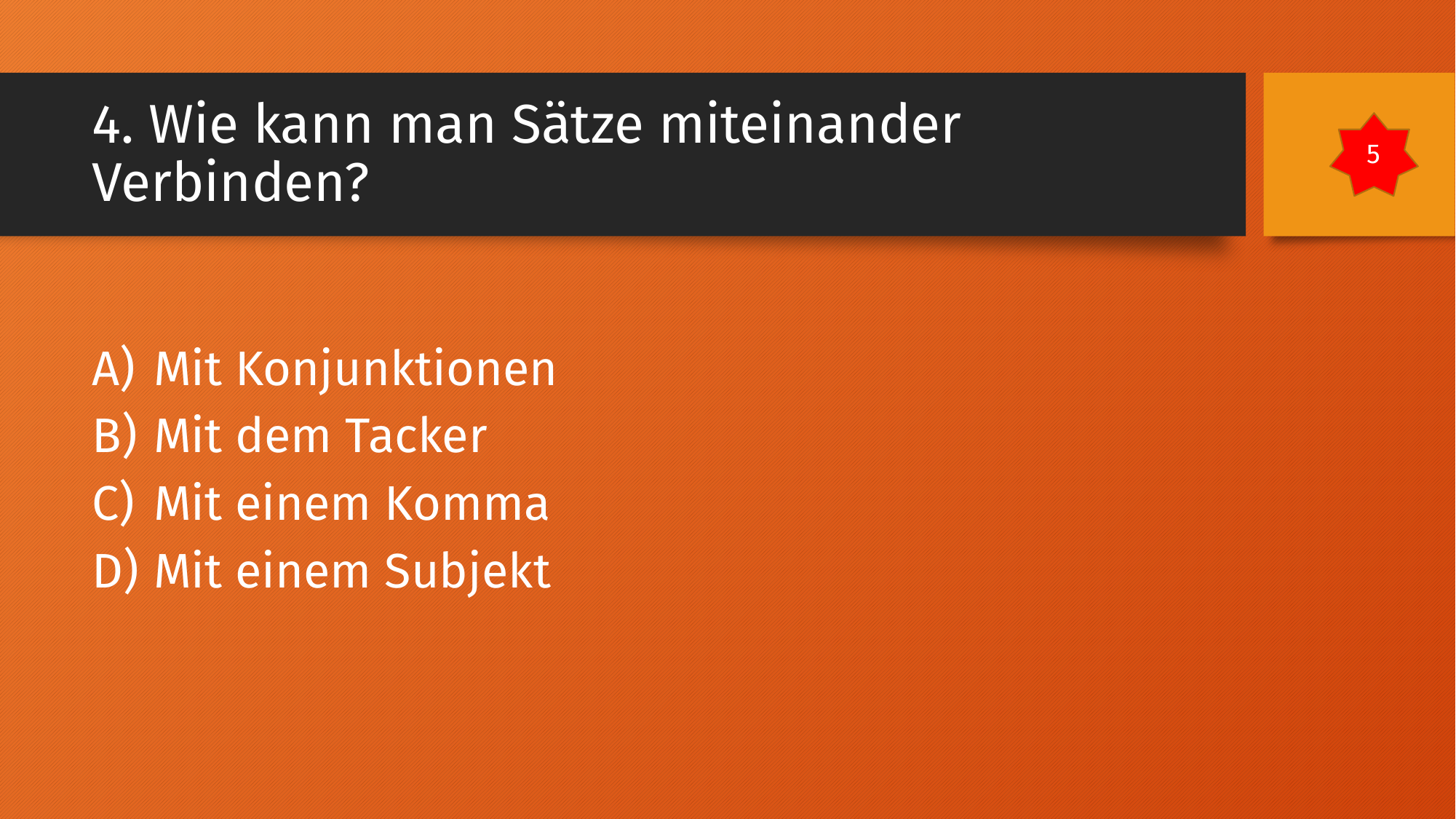

# 4. Wie kann man Sätze miteinander Verbinden?
5

Mit Konjunktionen
Mit dem Tacker
Mit einem Komma
Mit einem Subjekt